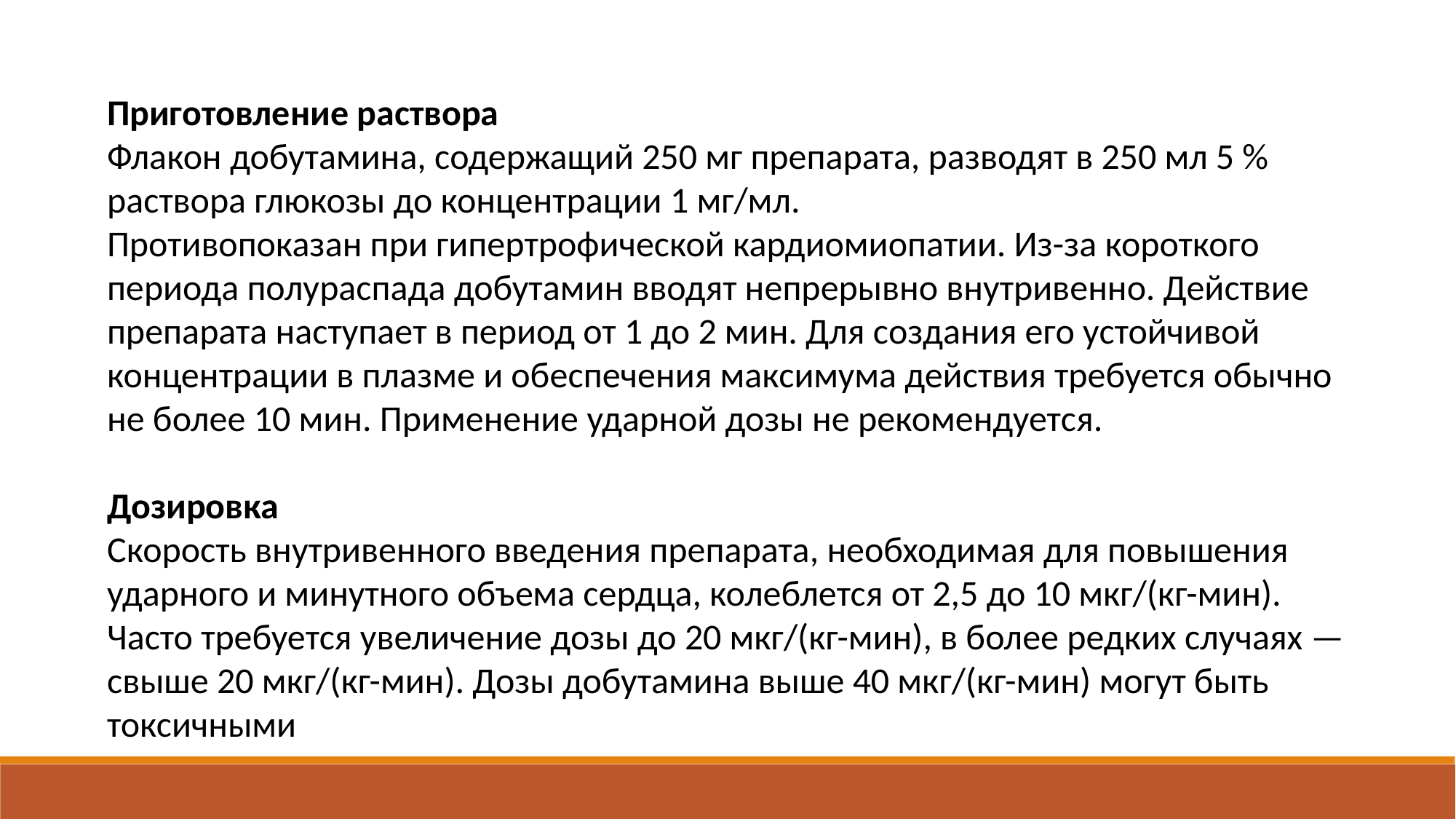

Приготовление раствора
Флакон добутамина, содержащий 250 мг препарата, разводят в 250 мл 5 % раствора глюкозы до концентрации 1 мг/мл.
Противопоказан при гипертрофической кардиомиопатии. Из-за короткого периода полураспада добутамин вводят непрерывно внутривенно. Действие препарата наступает в период от 1 до 2 мин. Для создания его устойчивой концентрации в плазме и обеспечения максимума действия требуется обычно не более 10 мин. Применение ударной дозы не рекомендуется.

Дозировка
Скорость внутривенного введения препарата, необходимая для повышения ударного и минутного объема сердца, колеблется от 2,5 до 10 мкг/(кг-мин). Часто требуется увеличение дозы до 20 мкг/(кг-мин), в более редких случаях — свыше 20 мкг/(кг-мин). Дозы добутамина выше 40 мкг/(кг-мин) могут быть токсичными